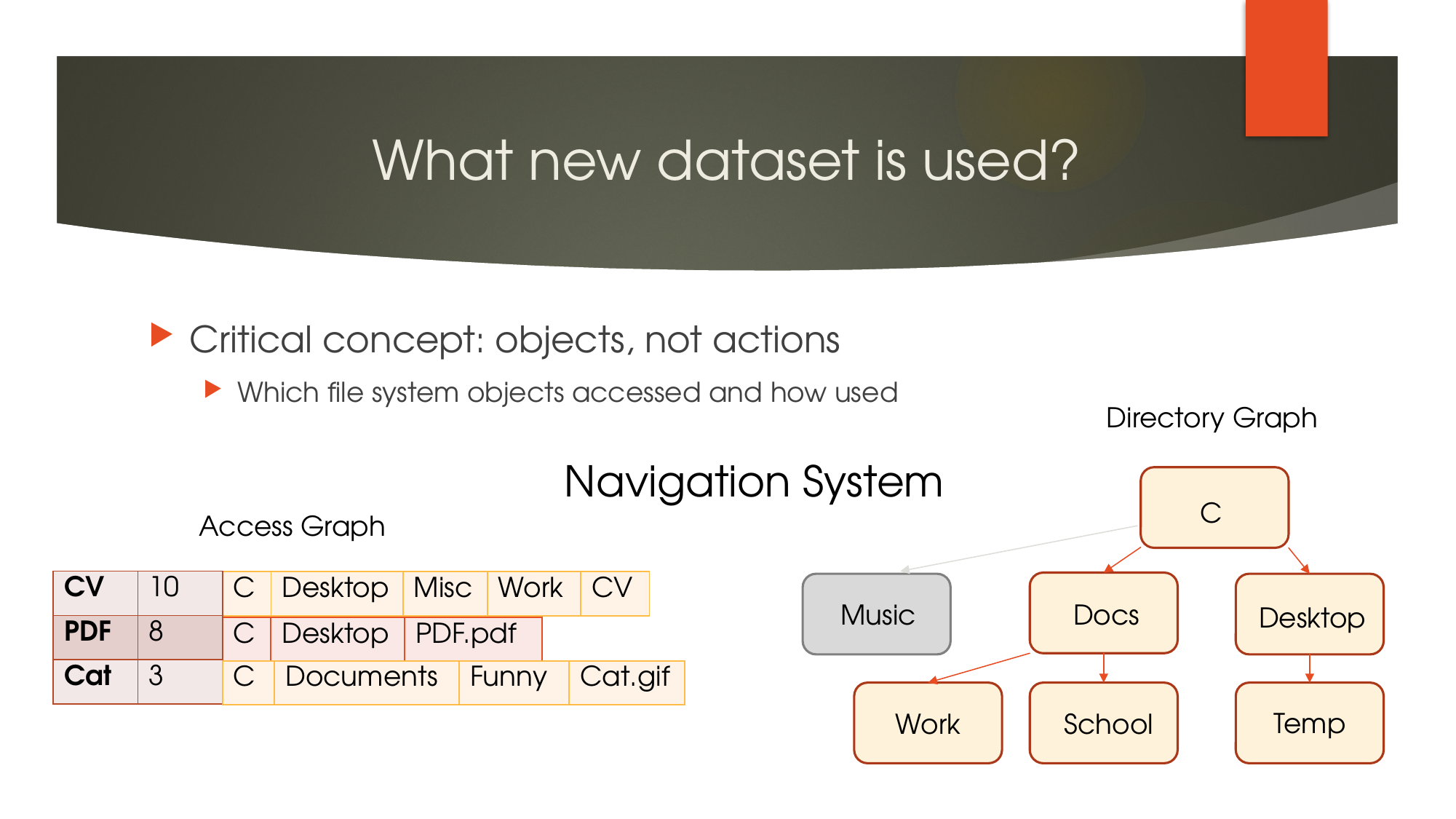

# What new dataset is used?
Critical concept: objects, not actions
Which file system objects accessed and how used
Directory Graph
Navigation System

C
Access Graph
| CV | 10 |
| --- | --- |
| PDF | 8 |
| Cat | 3 |
| C | Desktop | Misc | Work | CV |
| --- | --- | --- | --- | --- |

Music
Docs
Desktop
| C | Desktop | PDF.pdf |
| --- | --- | --- |
| C | Documents | Funny | Cat.gif |
| --- | --- | --- | --- |

Temp
Work
School